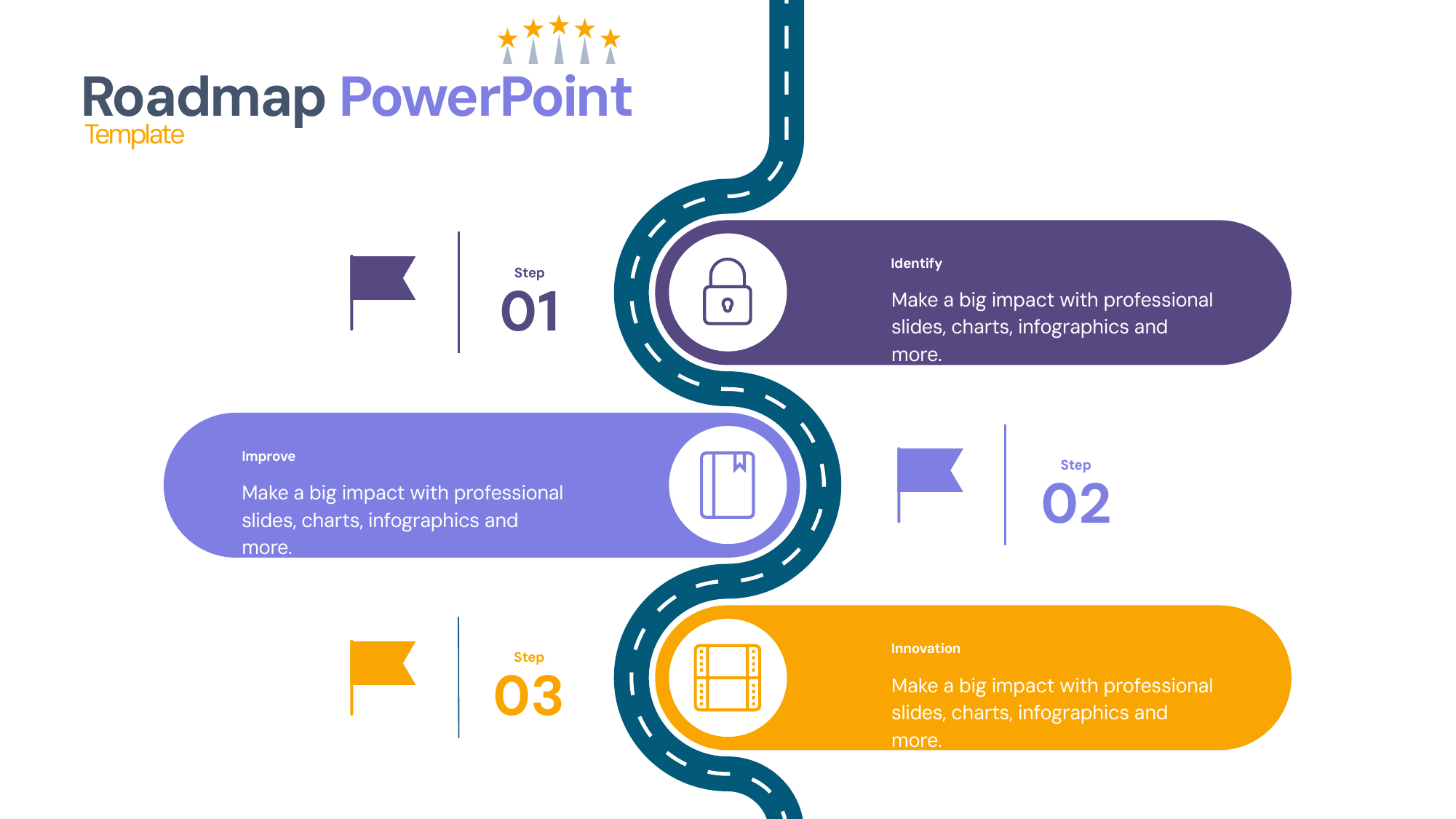

Roadmap PowerPoint
Template

Identify
Step

01
Make a big impact with professional slides, charts, infographics and more.

Improve
Step

02
Make a big impact with professional slides, charts, infographics and more.

Innovation
Step

03
Make a big impact with professional slides, charts, infographics and more.